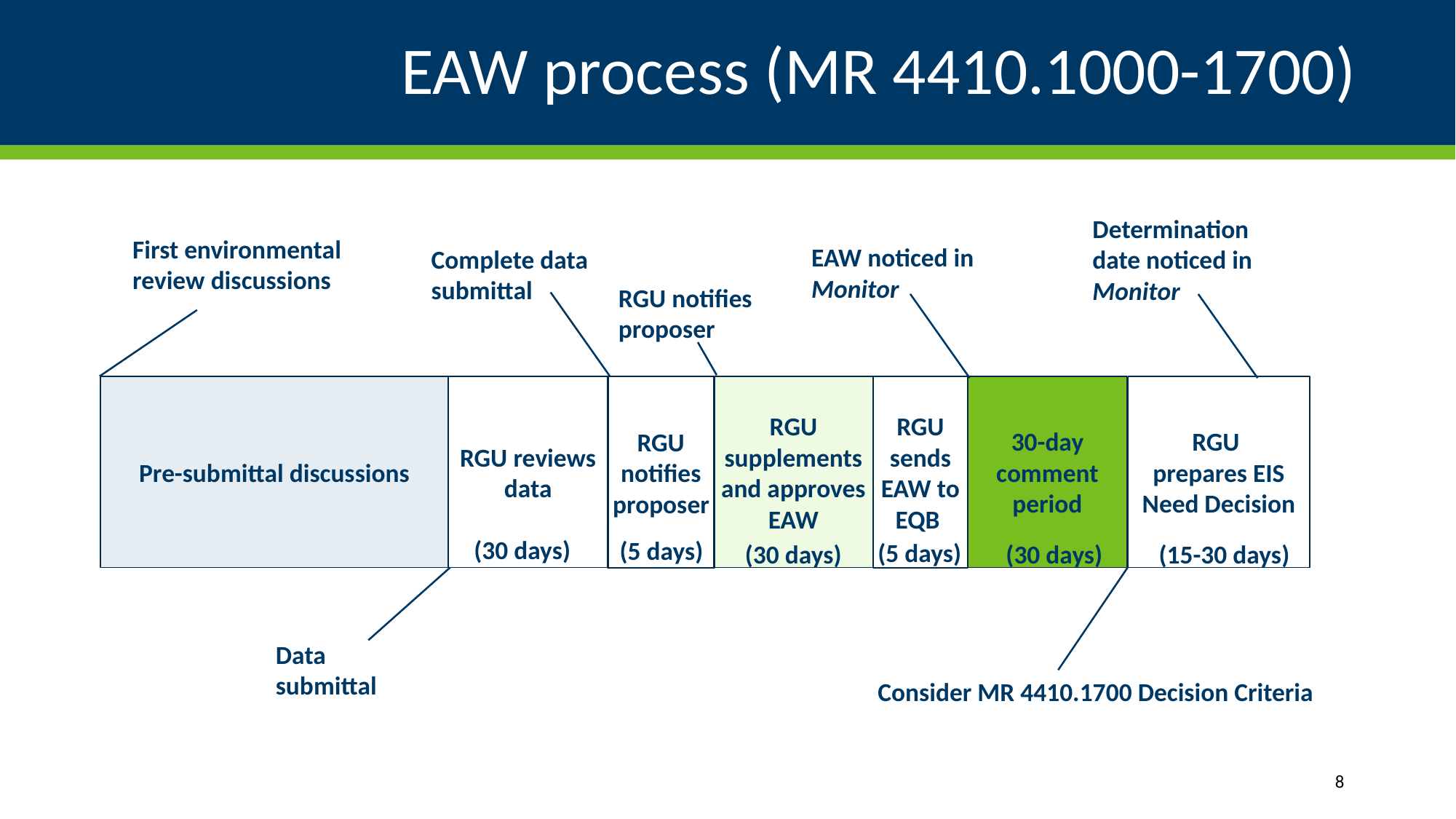

# EAW process (MR 4410.1000-1700)
Determination date noticed in Monitor
First environmental review discussions
EAW noticed in Monitor
Complete data submittal
RGU notifies proposer
30-day comment period
RGU
prepares EIS Need Decision
Pre-submittal discussions
RGU reviews data
RGU notifies proposer
RGU supplements and approves
EAW
RGU sends EAW to EQB
(30 days)
(5 days)
(5 days)
(30 days)
(15-30 days)
(30 days)
Data submittal
Consider MR 4410.1700 Decision Criteria
8